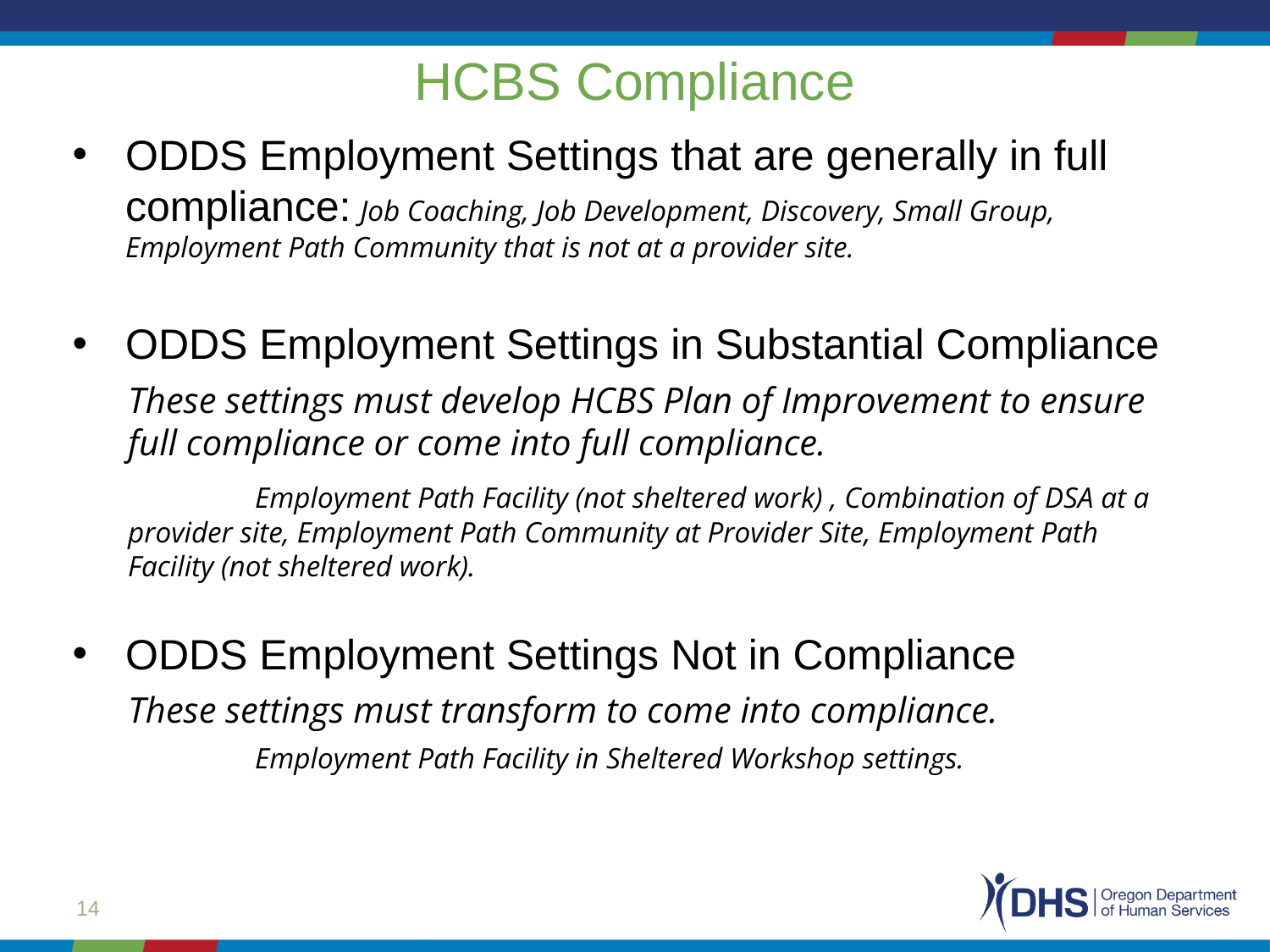

# HCBS Compliance
ODDS Employment Settings that are generally in full compliance: Job Coaching, Job Development, Discovery, Small Group, Employment Path Community that is not at a provider site.
ODDS Employment Settings in Substantial Compliance
These settings must develop HCBS Plan of Improvement to ensure full compliance or come into full compliance.
	Employment Path Facility (not sheltered work) , Combination of DSA at a provider site, Employment Path Community at Provider Site, Employment Path Facility (not sheltered work).
ODDS Employment Settings Not in Compliance
These settings must transform to come into compliance.
	Employment Path Facility in Sheltered Workshop settings.

14